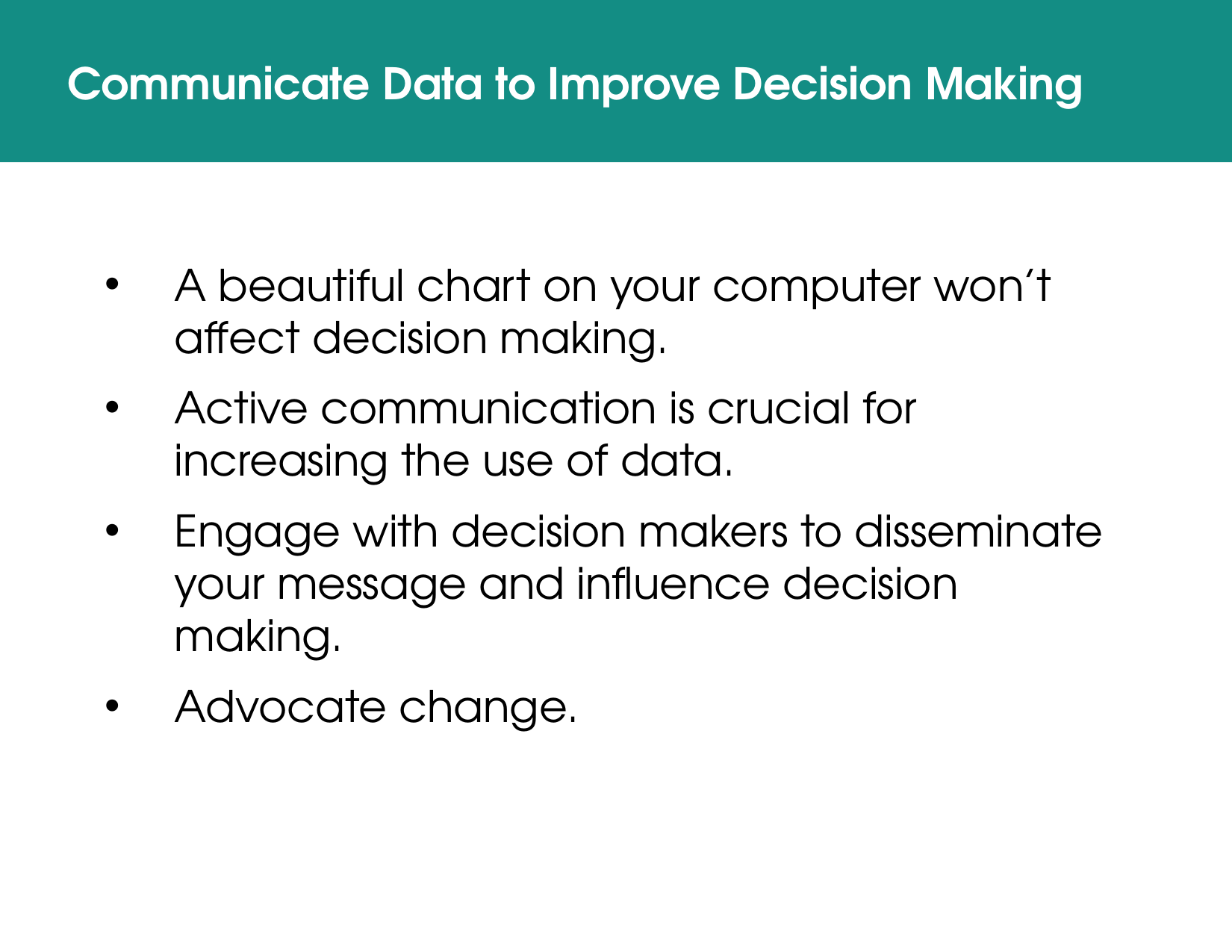

# Communicate Data to Improve Decision Making
A beautiful chart on your computer won’t affect decision making.
Active communication is crucial for increasing the use of data.
Engage with decision makers to disseminate your message and influence decision making.
Advocate change.